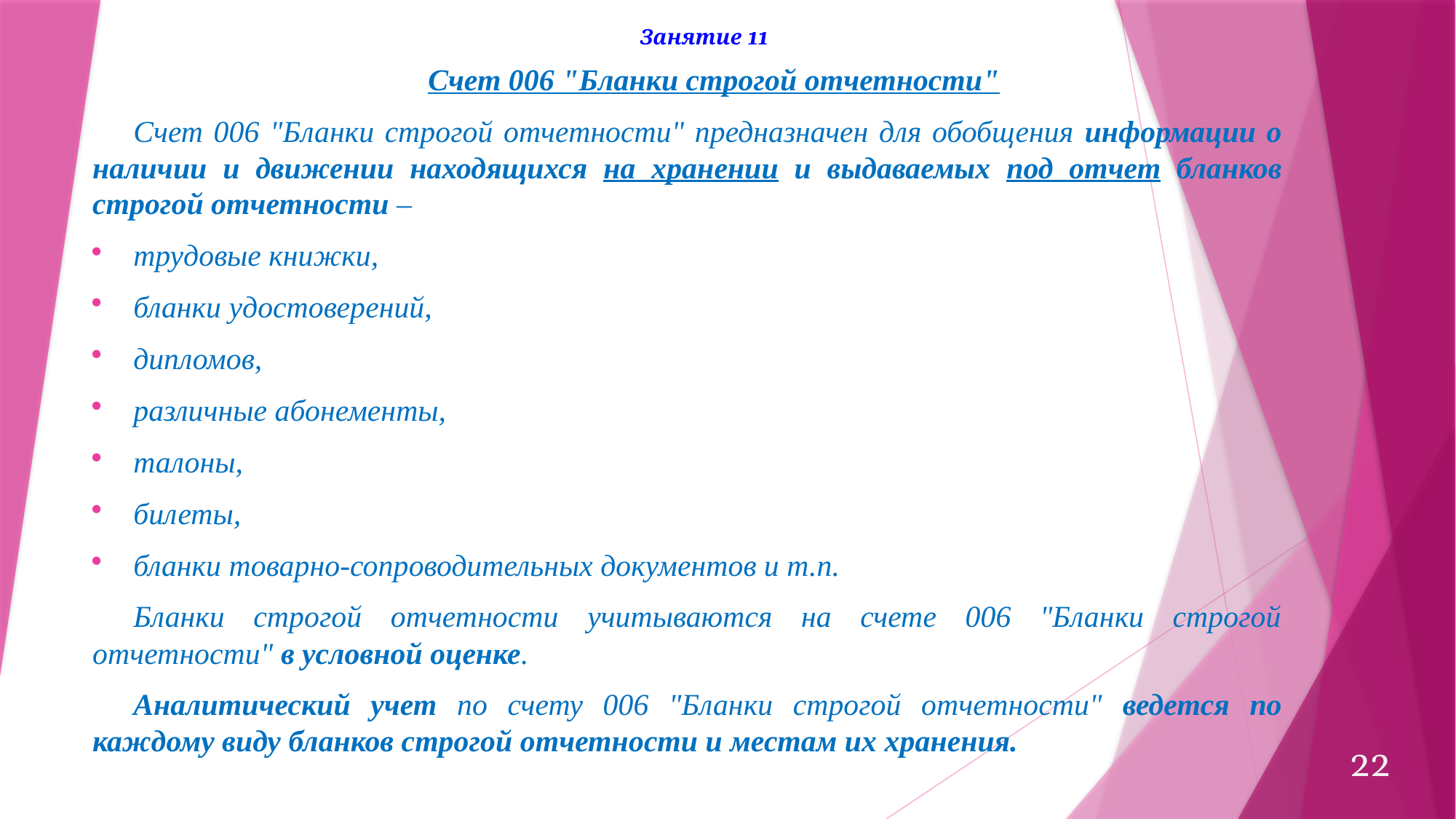

Занятие 11
Счет 006 "Бланки строгой отчетности"
Счет 006 "Бланки строгой отчетности" предназначен для обобщения информации о наличии и движении находящихся на хранении и выдаваемых под отчет бланков строгой отчетности –
трудовые книжки,
бланки удостоверений,
дипломов,
различные абонементы,
талоны,
билеты,
бланки товарно-сопроводительных документов и т.п.
Бланки строгой отчетности учитываются на счете 006 "Бланки строгой отчетности" в условной оценке.
Аналитический учет по счету 006 "Бланки строгой отчетности" ведется по каждому виду бланков строгой отчетности и местам их хранения.
22